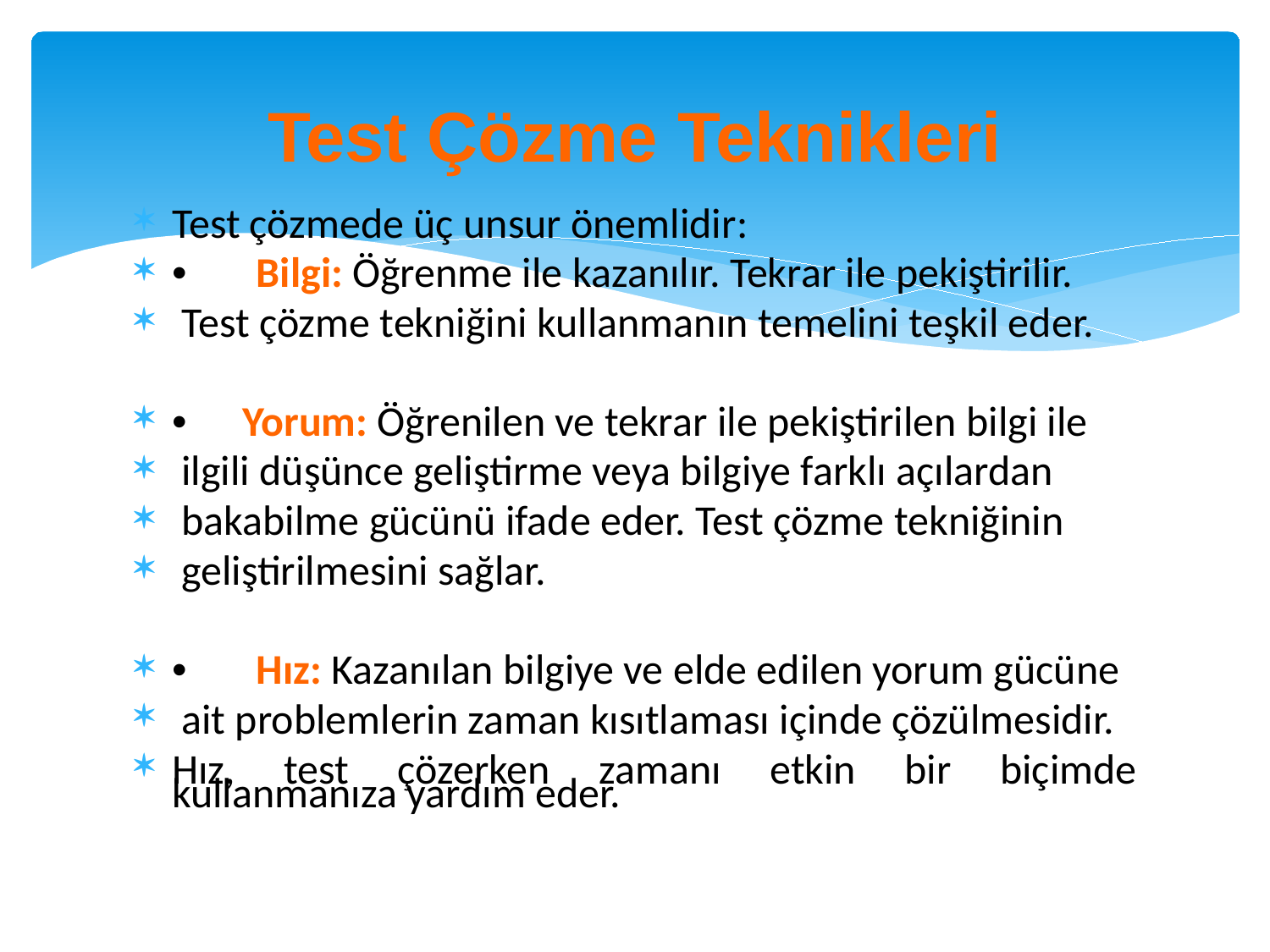

# Test Çözme Teknikleri
Test çözmede üç unsur önemlidir:
•          Bilgi: Öğrenme ile kazanılır. Tekrar ile pekiştirilir.
 Test çözme tekniğini kullanmanın temelini teşkil eder.

•        Yorum: Öğrenilen ve tekrar ile pekiştirilen bilgi ile
 ilgili düşünce geliştirme veya bilgiye farklı açılardan
 bakabilme gücünü ifade eder. Test çözme tekniğinin
 geliştirilmesini sağlar.

•          Hız: Kazanılan bilgiye ve elde edilen yorum gücüne
 ait problemlerin zaman kısıtlaması içinde çözülmesidir.
Hız, test çözerken zamanı etkin bir biçimde kullanmanıza yardım eder.